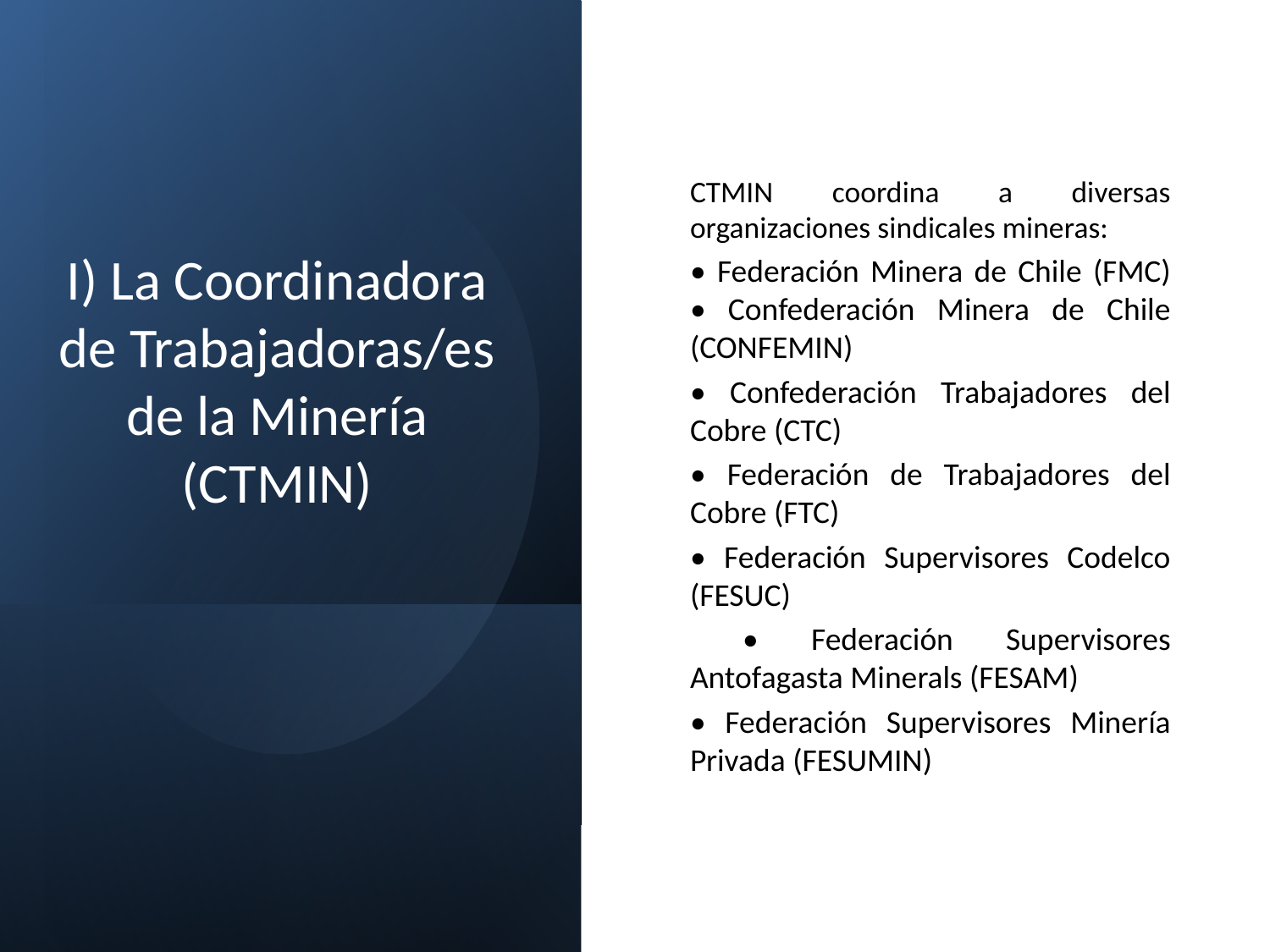

# I) La Coordinadora de Trabajadoras/es de la Minería (CTMIN)
CTMIN coordina a diversas organizaciones sindicales mineras:
• Federación Minera de Chile (FMC) • Confederación Minera de Chile (CONFEMIN)
• Confederación Trabajadores del Cobre (CTC)
• Federación de Trabajadores del Cobre (FTC)
• Federación Supervisores Codelco (FESUC)
 • Federación Supervisores Antofagasta Minerals (FESAM)
• Federación Supervisores Minería Privada (FESUMIN)